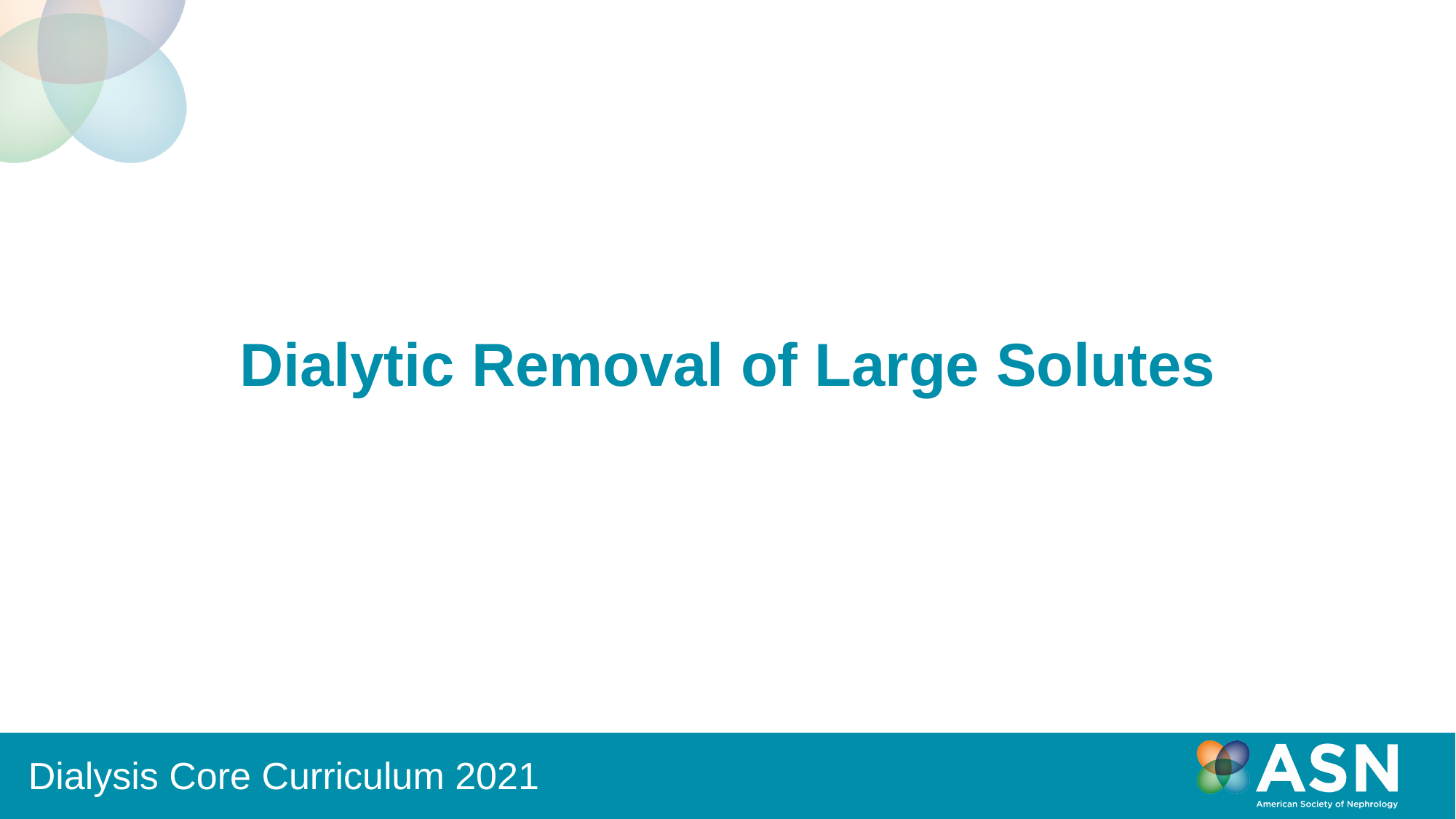

Dialytic Removal of Large Solutes
Dialysis Core Curriculum 2021